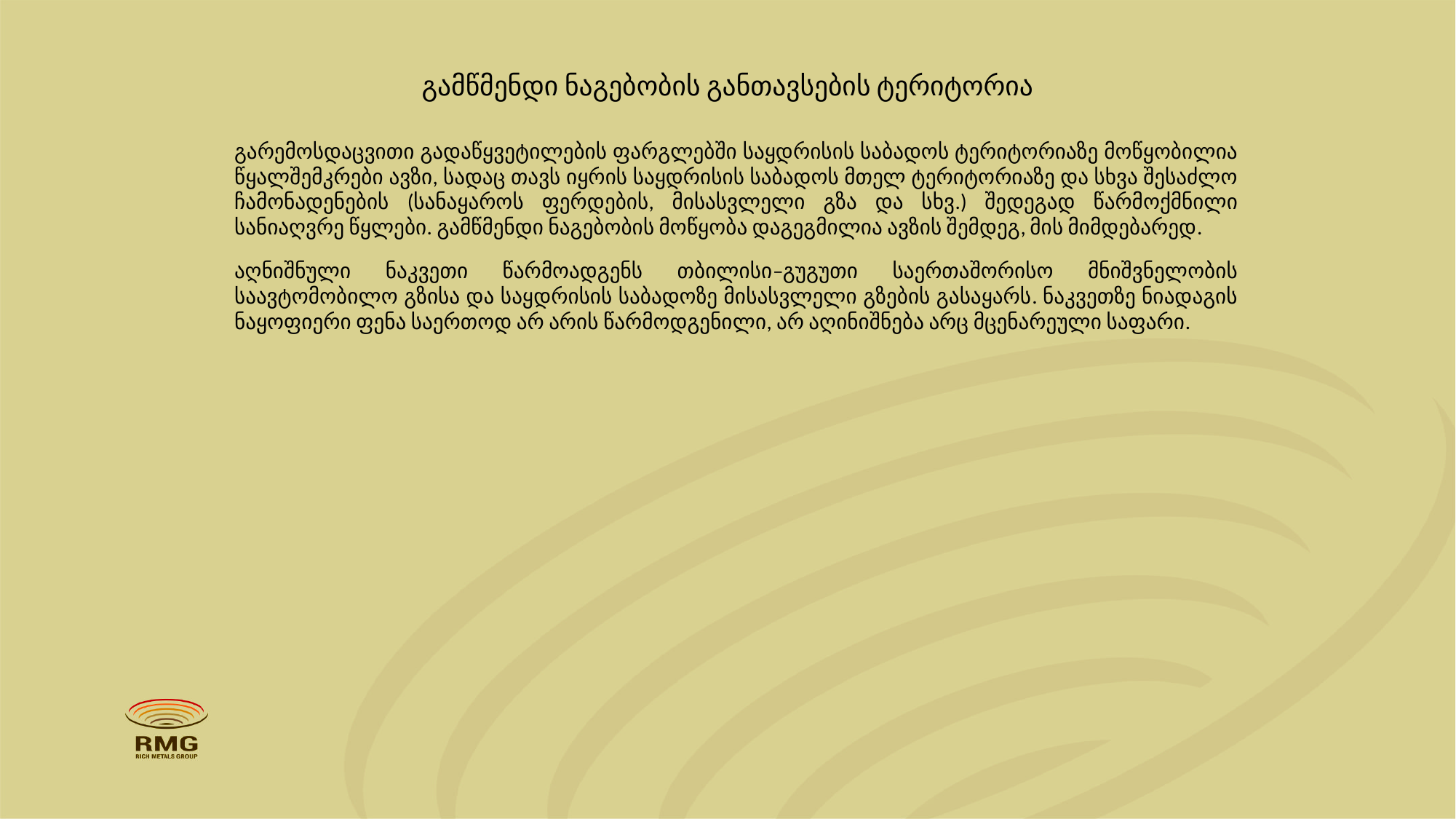

# გამწმენდი ნაგებობის განთავსების ტერიტორია
გარემოსდაცვითი გადაწყვეტილების ფარგლებში საყდრისის საბადოს ტერიტორიაზე მოწყობილია წყალშემკრები ავზი, სადაც თავს იყრის საყდრისის საბადოს მთელ ტერიტორიაზე და სხვა შესაძლო ჩამონადენების (სანაყაროს ფერდების, მისასვლელი გზა და სხვ.) შედეგად წარმოქმნილი სანიაღვრე წყლები. გამწმენდი ნაგებობის მოწყობა დაგეგმილია ავზის შემდეგ, მის მიმდებარედ.
აღნიშნული ნაკვეთი წარმოადგენს თბილისი–გუგუთი საერთაშორისო მნიშვნელობის საავტომობილო გზისა და საყდრისის საბადოზე მისასვლელი გზების გასაყარს. ნაკვეთზე ნიადაგის ნაყოფიერი ფენა საერთოდ არ არის წარმოდგენილი, არ აღინიშნება არც მცენარეული საფარი.